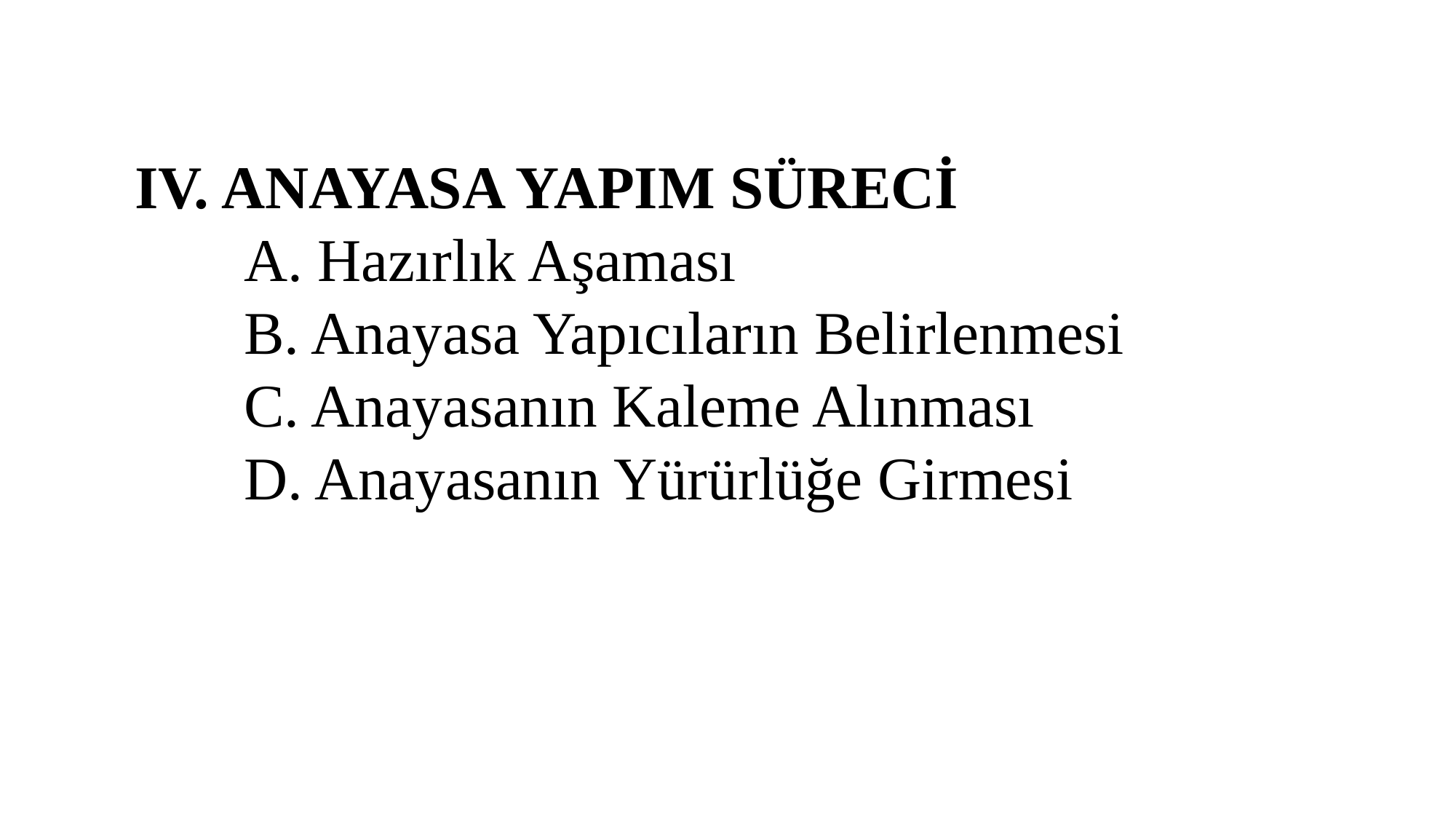

IV. ANAYASA YAPIM SÜRECİ
	A. Hazırlık Aşaması
	B. Anayasa Yapıcıların Belirlenmesi
	C. Anayasanın Kaleme Alınması
	D. Anayasanın Yürürlüğe Girmesi